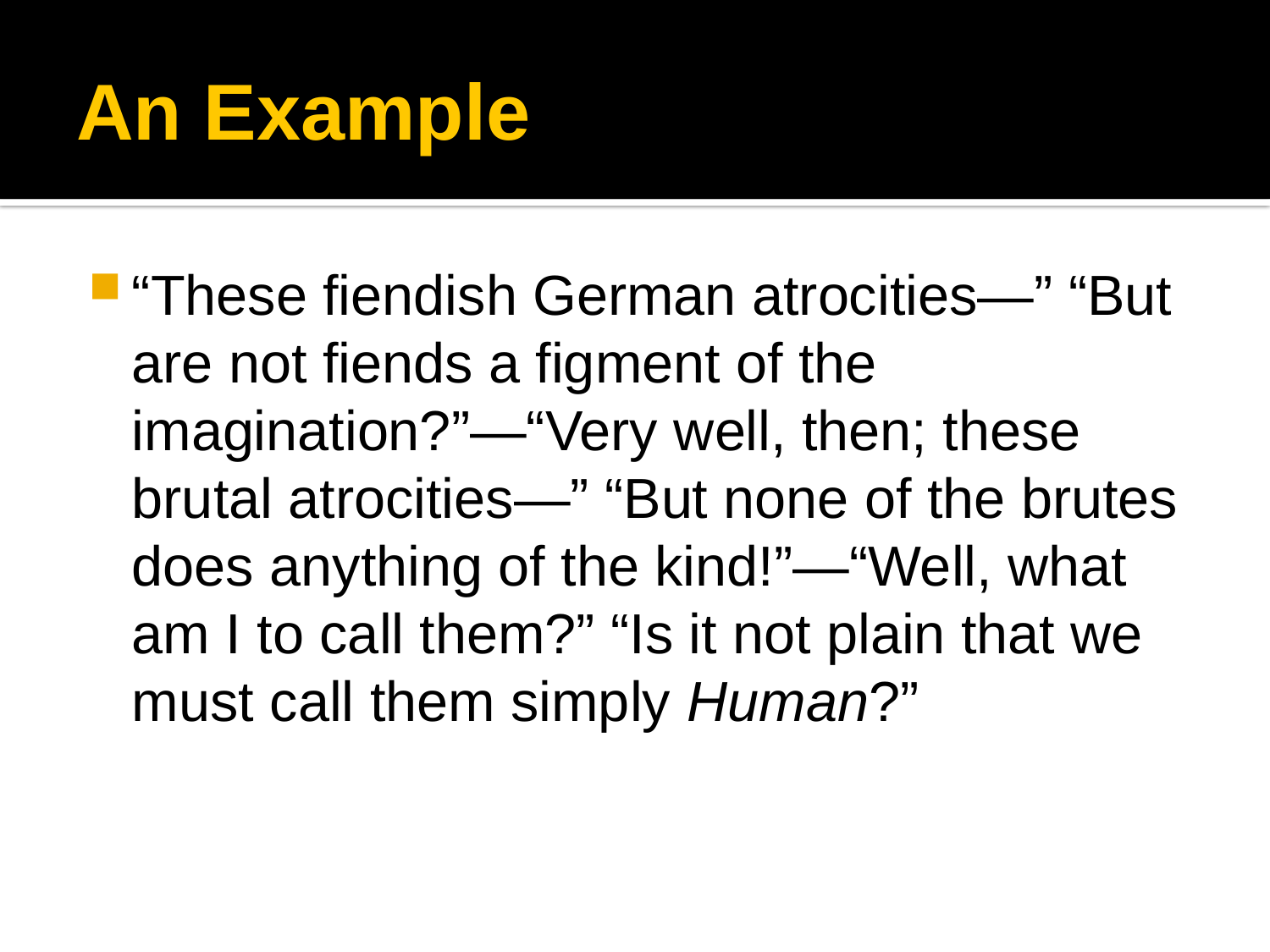

# An Example
“These fiendish German atrocities—” “But are not fiends a figment of the imagination?”—“Very well, then; these brutal atrocities—” “But none of the brutes does anything of the kind!”—“Well, what am I to call them?” “Is it not plain that we must call them simply Human?”